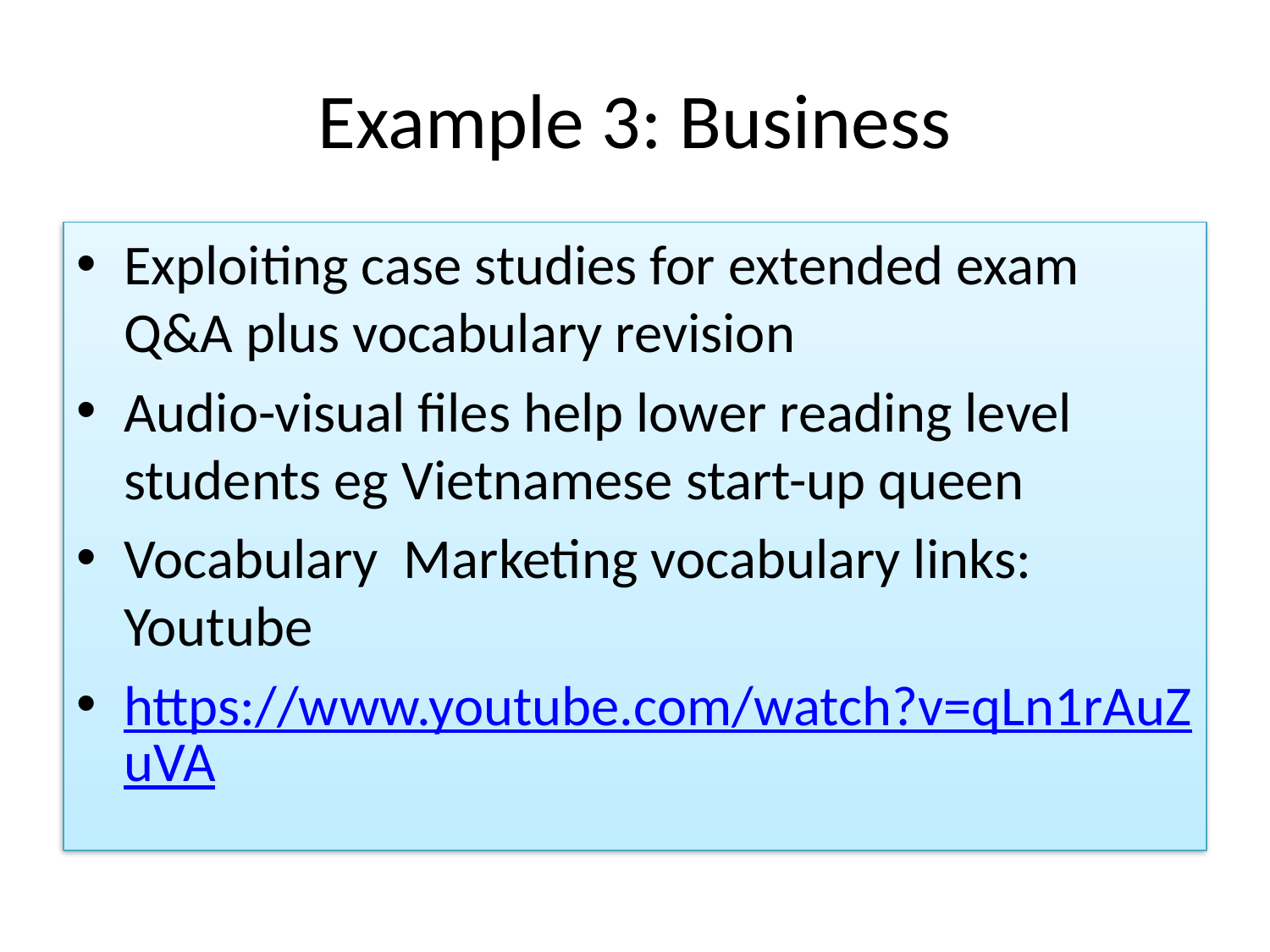

# Example 3: Business
Exploiting case studies for extended exam Q&A plus vocabulary revision
Audio-visual files help lower reading level students eg Vietnamese start-up queen
Vocabulary  Marketing vocabulary links: Youtube
https://www.youtube.com/watch?v=qLn1rAuZuVA